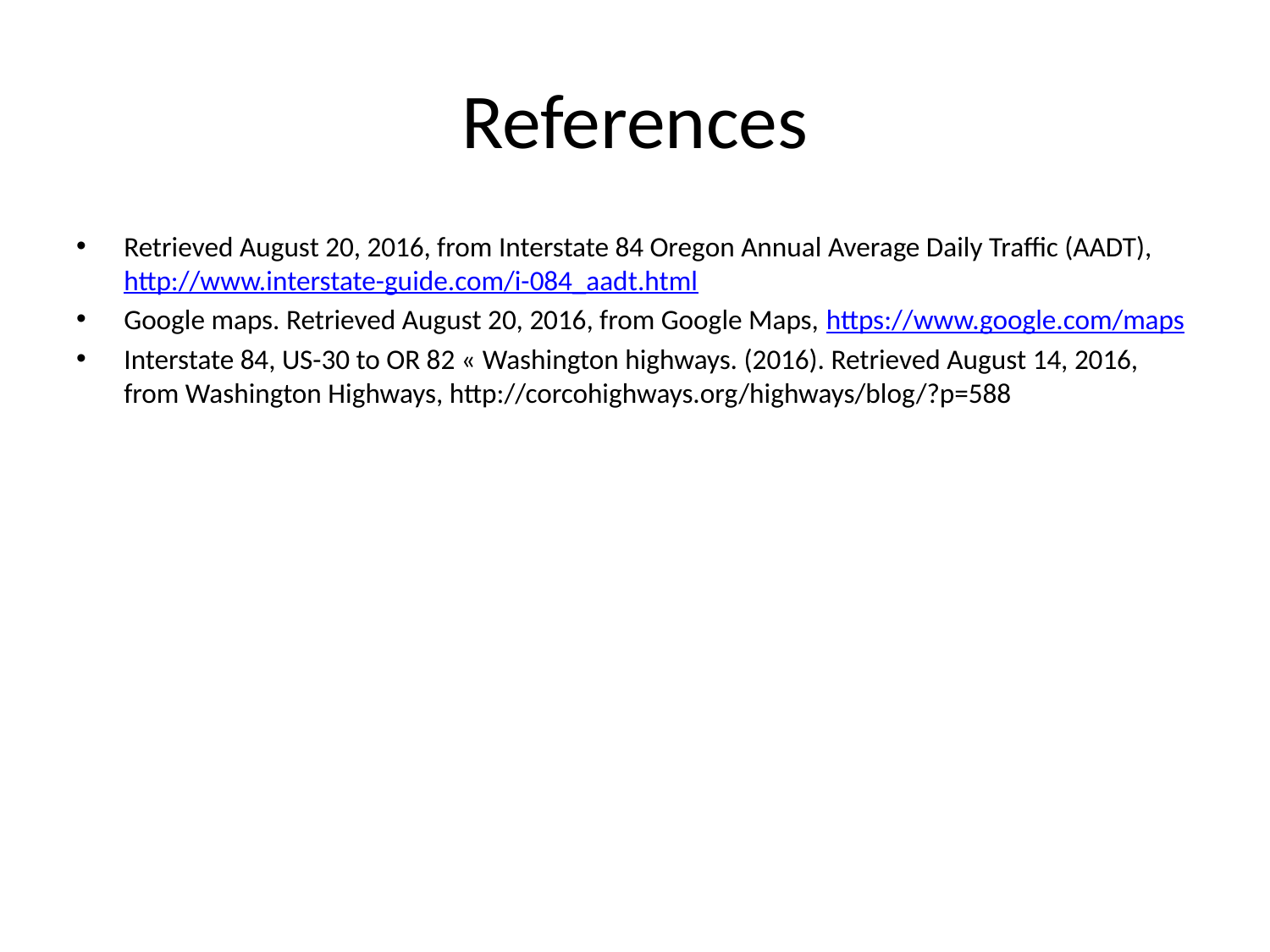

# References
Retrieved August 20, 2016, from Interstate 84 Oregon Annual Average Daily Traffic (AADT), http://www.interstate-guide.com/i-084_aadt.html
Google maps. Retrieved August 20, 2016, from Google Maps, https://www.google.com/maps
Interstate 84, US-30 to OR 82 « Washington highways. (2016). Retrieved August 14, 2016, from Washington Highways, http://corcohighways.org/highways/blog/?p=588